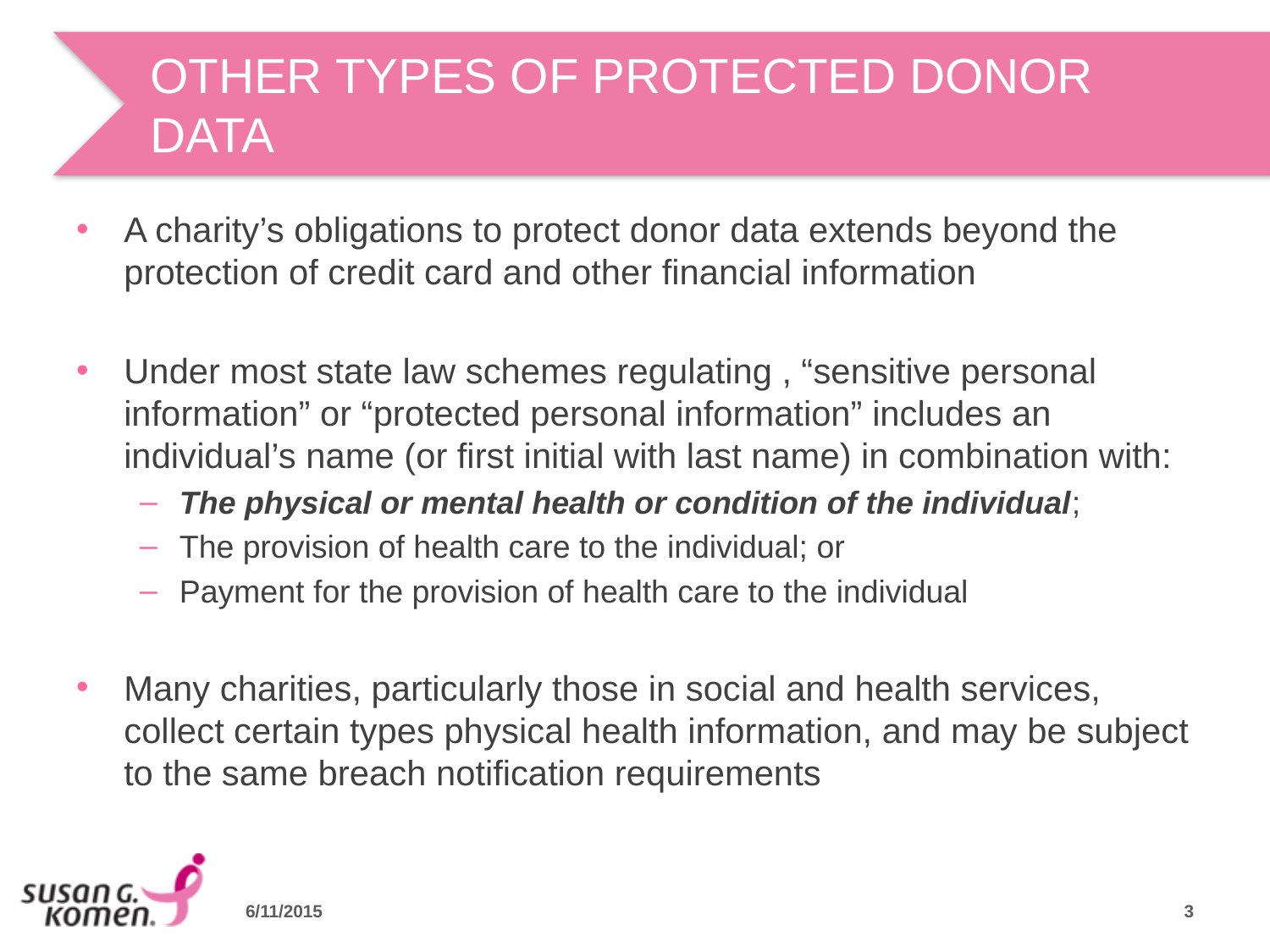

# OTHER TYPES OF PROTECTED DONOR DATA
A charity’s obligations to protect donor data extends beyond the protection of credit card and other financial information

Under most state law schemes regulating , “sensitive personal information” or “protected personal information” includes an individual’s name (or first initial with last name) in combination with:
The physical or mental health or condition of the individual;
The provision of health care to the individual; or
Payment for the provision of health care to the individual

Many charities, particularly those in social and health services, collect certain types physical health information, and may be subject to the same breach notification requirements

6/11/2015
3